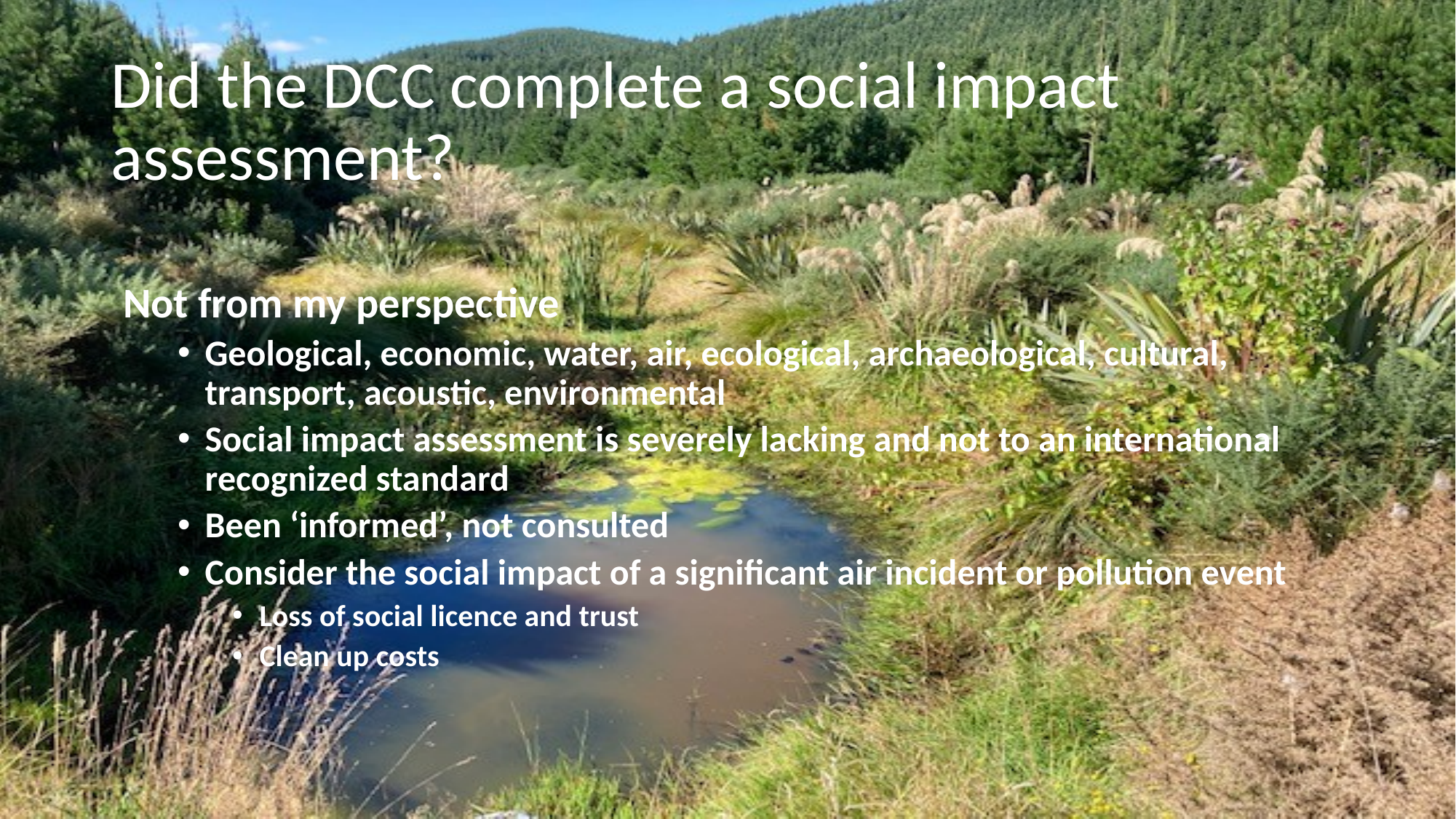

# Did the DCC complete a social impact assessment?
Not from my perspective
Geological, economic, water, air, ecological, archaeological, cultural, transport, acoustic, environmental
Social impact assessment is severely lacking and not to an international recognized standard
Been ‘informed’, not consulted
Consider the social impact of a significant air incident or pollution event
Loss of social licence and trust
Clean up costs